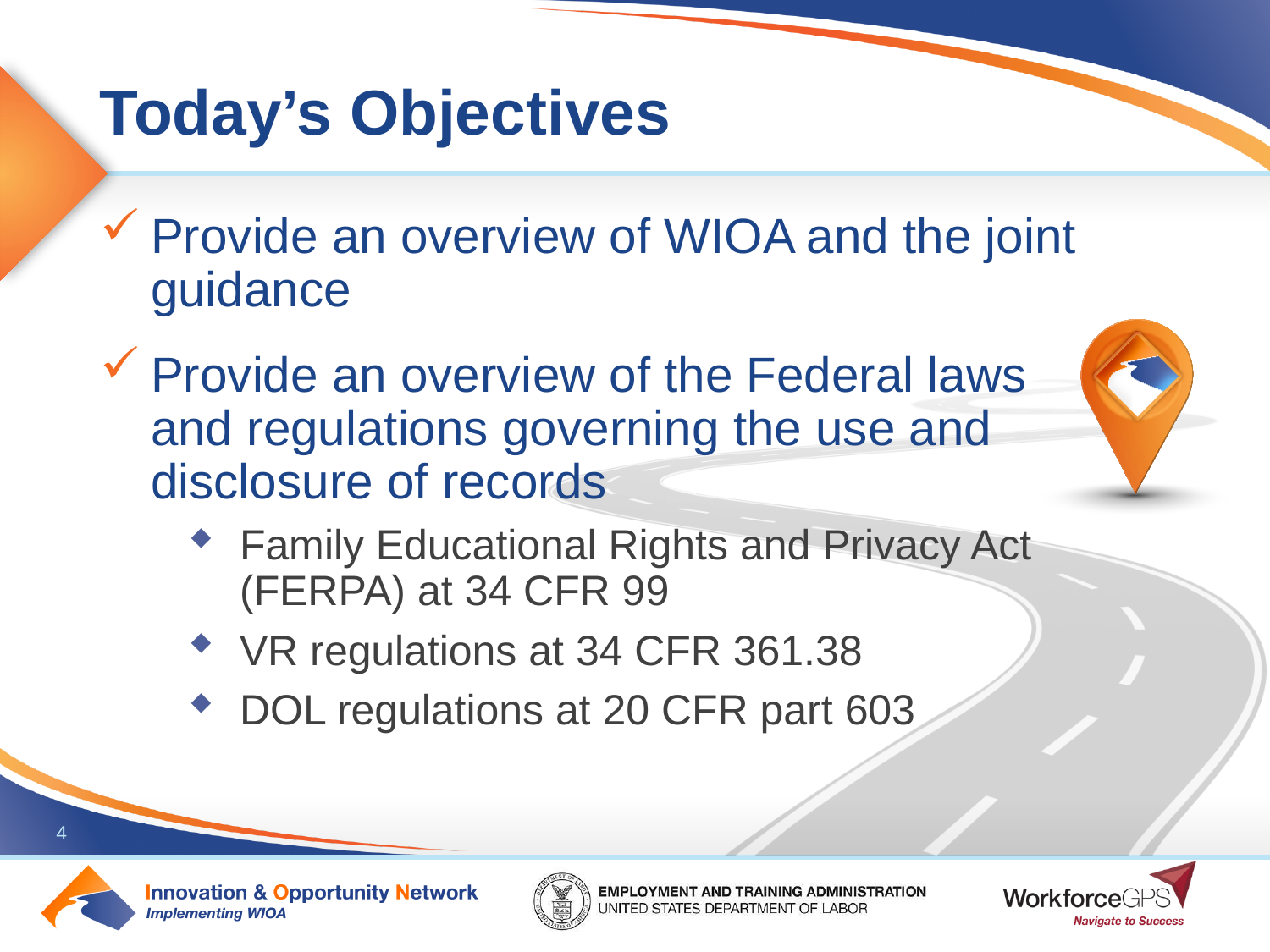

Provide an overview of WIOA and the joint guidance
Provide an overview of the Federal laws and regulations governing the use and disclosure of records
Family Educational Rights and Privacy Act (FERPA) at 34 CFR 99
VR regulations at 34 CFR 361.38
DOL regulations at 20 CFR part 603